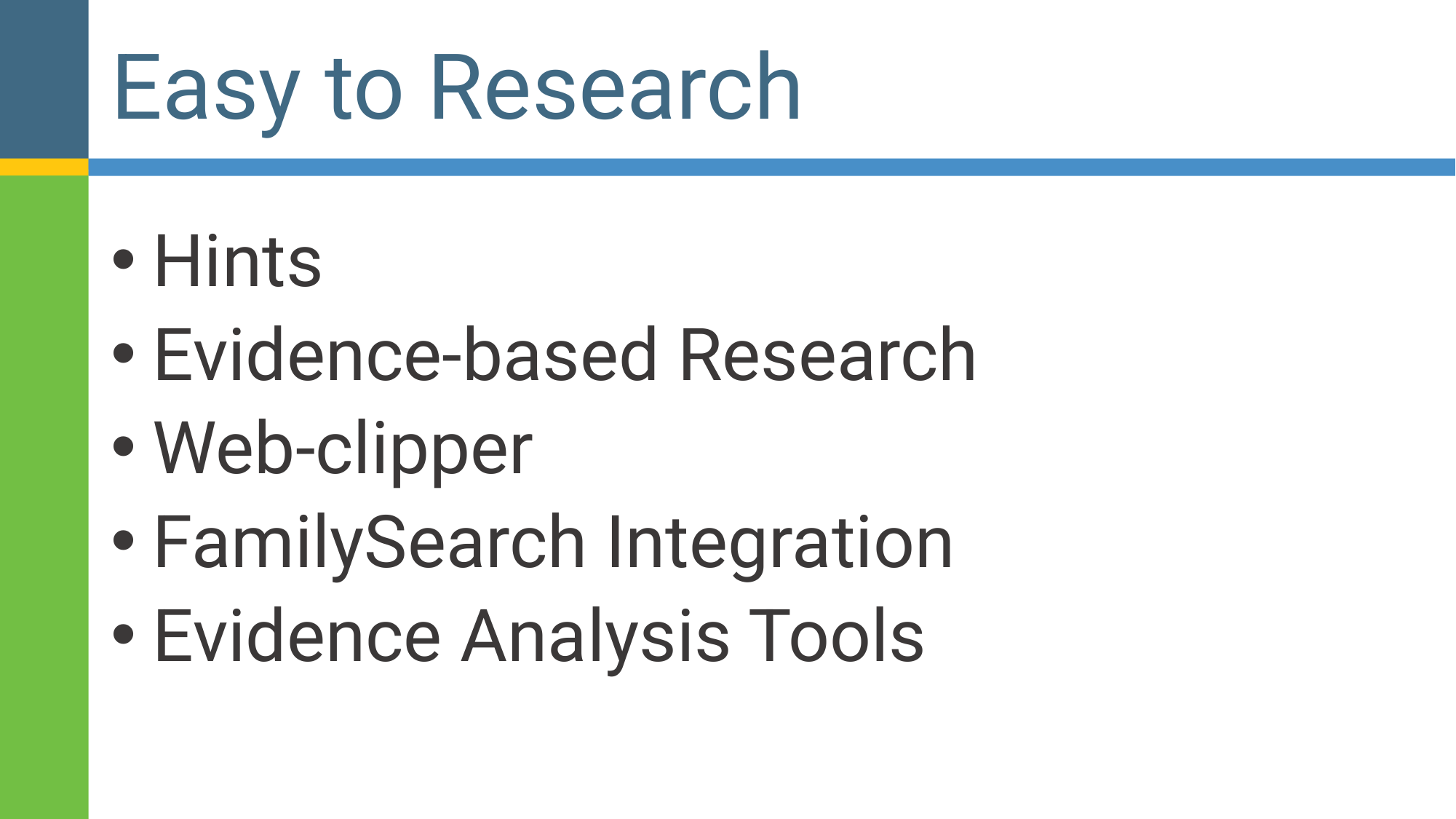

# Easy to Research
Hints
Evidence-based Research
Web-clipper
FamilySearch Integration
Evidence Analysis Tools